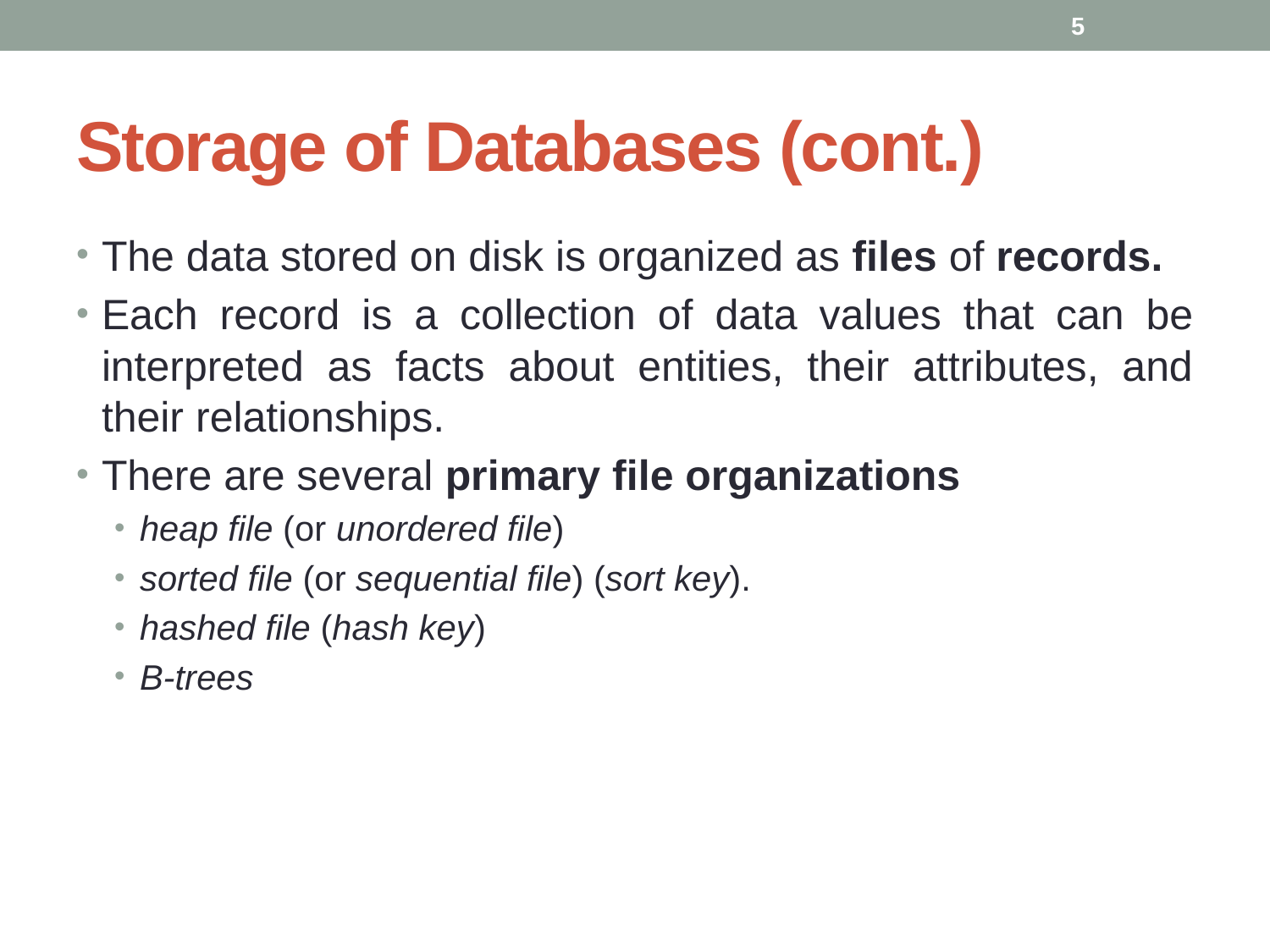

5
# Storage of Databases (cont.)
The data stored on disk is organized as files of records.
Each record is a collection of data values that can be interpreted as facts about entities, their attributes, and their relationships.
There are several primary file organizations
heap file (or unordered file)
sorted file (or sequential file) (sort key).
hashed file (hash key)
B-trees